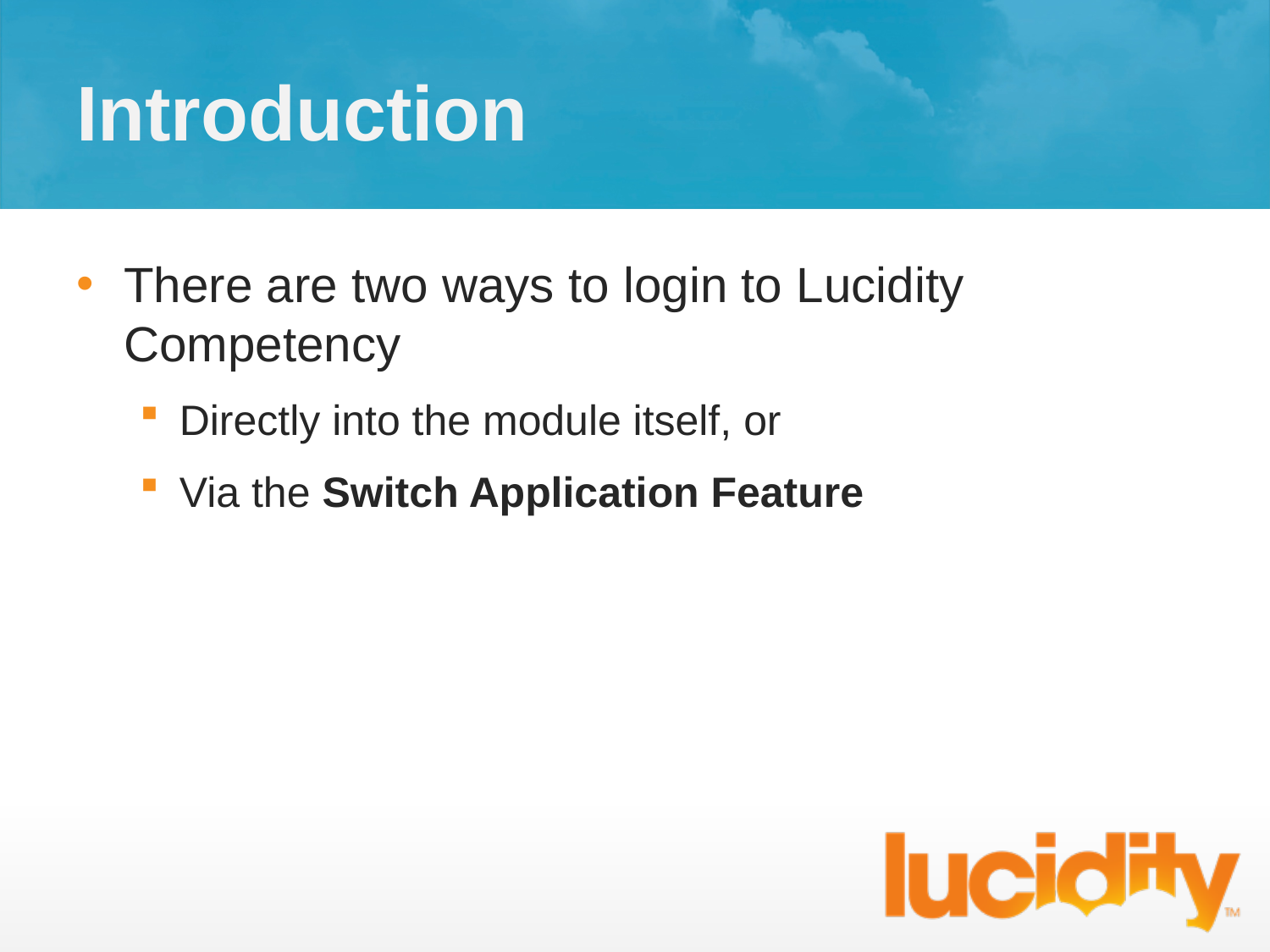

# Introduction
There are two ways to login to Lucidity Competency
Directly into the module itself, or
Via the Switch Application Feature